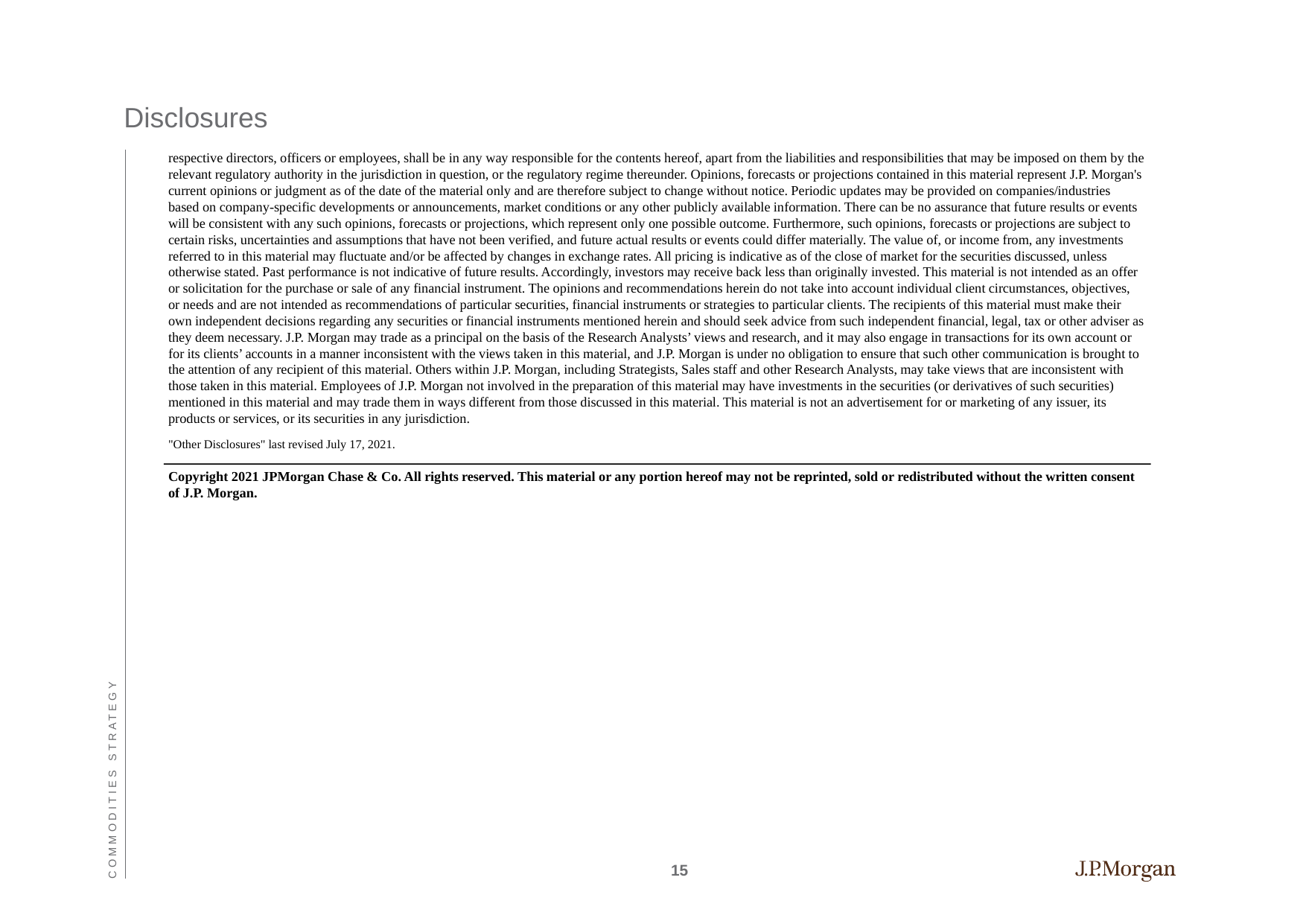

# Disclosures
respective directors, officers or employees, shall be in any way responsible for the contents hereof, apart from the liabilities and responsibilities that may be imposed on them by the relevant regulatory authority in the jurisdiction in question, or the regulatory regime thereunder. Opinions, forecasts or projections contained in this material represent J.P. Morgan's current opinions or judgment as of the date of the material only and are therefore subject to change without notice. Periodic updates may be provided on companies/industries based on company-specific developments or announcements, market conditions or any other publicly available information. There can be no assurance that future results or events will be consistent with any such opinions, forecasts or projections, which represent only one possible outcome. Furthermore, such opinions, forecasts or projections are subject to certain risks, uncertainties and assumptions that have not been verified, and future actual results or events could differ materially. The value of, or income from, any investments referred to in this material may fluctuate and/or be affected by changes in exchange rates. All pricing is indicative as of the close of market for the securities discussed, unless otherwise stated. Past performance is not indicative of future results. Accordingly, investors may receive back less than originally invested. This material is not intended as an offer or solicitation for the purchase or sale of any financial instrument. The opinions and recommendations herein do not take into account individual client circumstances, objectives, or needs and are not intended as recommendations of particular securities, financial instruments or strategies to particular clients. The recipients of this material must make their own independent decisions regarding any securities or financial instruments mentioned herein and should seek advice from such independent financial, legal, tax or other adviser as they deem necessary. J.P. Morgan may trade as a principal on the basis of the Research Analysts’ views and research, and it may also engage in transactions for its own account or for its clients’ accounts in a manner inconsistent with the views taken in this material, and J.P. Morgan is under no obligation to ensure that such other communication is brought to the attention of any recipient of this material. Others within J.P. Morgan, including Strategists, Sales staff and other Research Analysts, may take views that are inconsistent with those taken in this material. Employees of J.P. Morgan not involved in the preparation of this material may have investments in the securities (or derivatives of such securities) mentioned in this material and may trade them in ways different from those discussed in this material. This material is not an advertisement for or marketing of any issuer, its products or services, or its securities in any jurisdiction.

"Other Disclosures" last revised July 17, 2021.

Copyright 2021 JPMorgan Chase & Co. All rights reserved. This material or any portion hereof may not be reprinted, sold or redistributed without the written consent of J.P. Morgan. #$J&098$#*P

Commodities Strategy
15